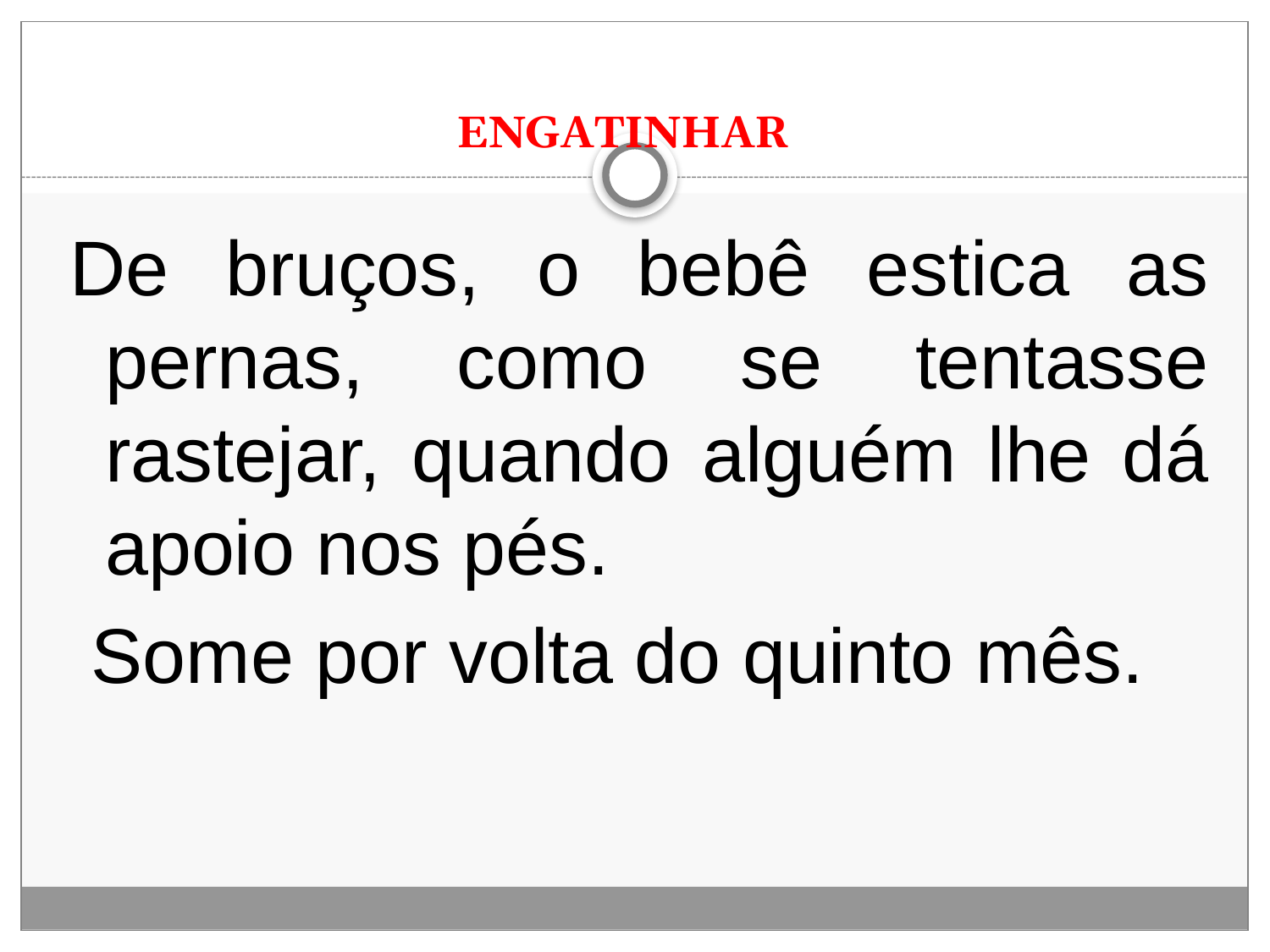

# ENGATINHAR
De bruços, o bebê estica as pernas, como se tentasse rastejar, quando alguém lhe dá apoio nos pés.
 Some por volta do quinto mês.